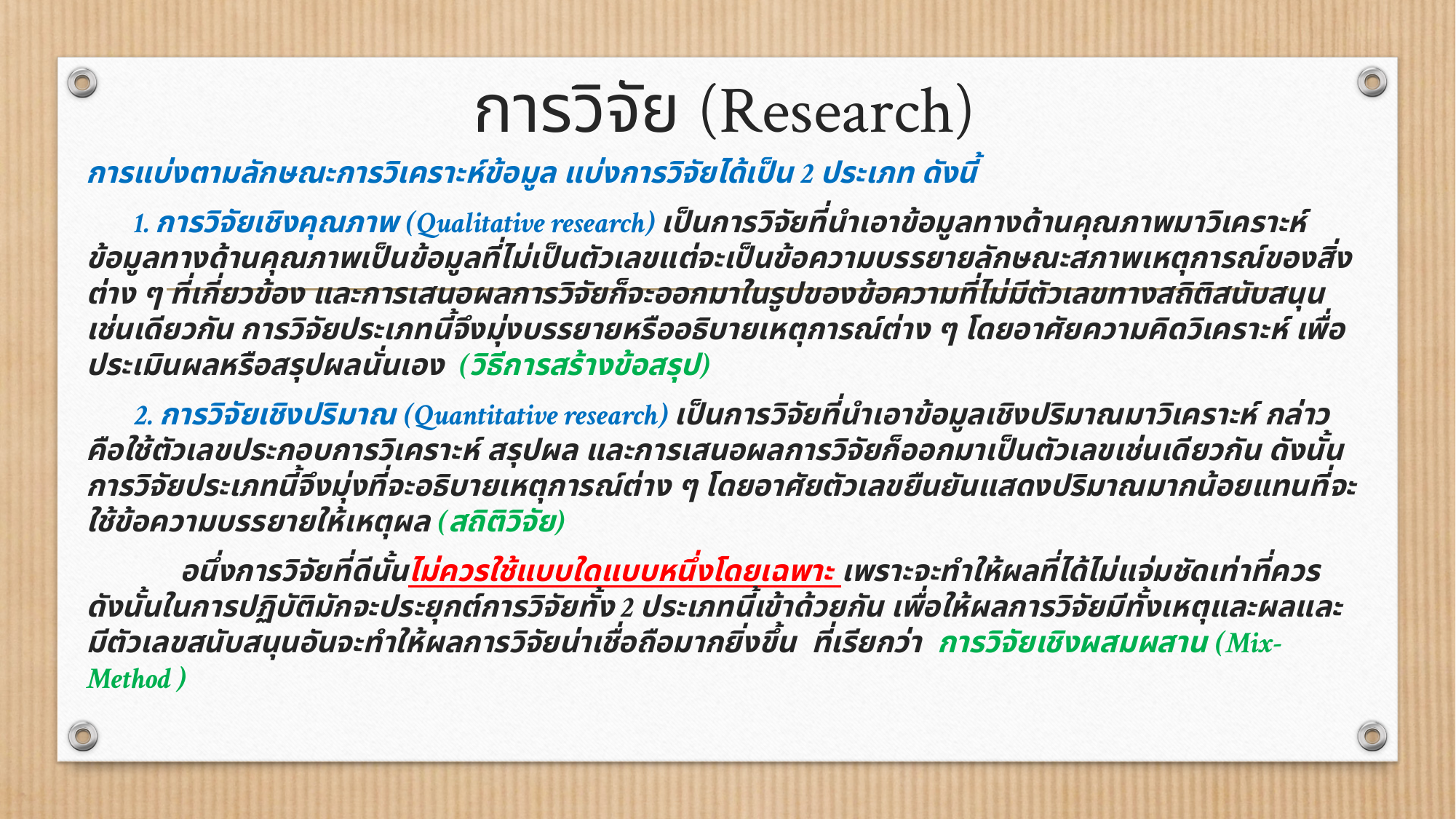

# การวิจัย (Research)
การแบ่งตามลักษณะการวิเคราะห์ข้อมูล แบ่งการวิจัยได้เป็น 2 ประเภท ดังนี้
         1. การวิจัยเชิงคุณภาพ (Qualitative research) เป็นการวิจัยที่นำเอาข้อมูลทางด้านคุณภาพมาวิเคราะห์ ข้อมูลทางด้านคุณภาพเป็นข้อมูลที่ไม่เป็นตัวเลขแต่จะเป็นข้อความบรรยายลักษณะสภาพเหตุการณ์ของสิ่งต่าง ๆ ที่เกี่ยวข้อง และการเสนอผลการวิจัยก็จะออกมาในรูปของข้อความที่ไม่มีตัวเลขทางสถิติสนับสนุนเช่นเดียวกัน การวิจัยประเภทนี้จึงมุ่งบรรยายหรืออธิบายเหตุการณ์ต่าง ๆ โดยอาศัยความคิดวิเคราะห์ เพื่อประเมินผลหรือสรุปผลนั่นเอง  (วิธีการสร้างข้อสรุป)
         2. การวิจัยเชิงปริมาณ (Quantitative research) เป็นการวิจัยที่นำเอาข้อมูลเชิงปริมาณมาวิเคราะห์ กล่าวคือใช้ตัวเลขประกอบการวิเคราะห์ สรุปผล และการเสนอผลการวิจัยก็ออกมาเป็นตัวเลขเช่นเดียวกัน ดังนั้น การวิจัยประเภทนี้จึงมุ่งที่จะอธิบายเหตุการณ์ต่าง ๆ โดยอาศัยตัวเลขยืนยันแสดงปริมาณมากน้อยแทนที่จะใช้ข้อความบรรยายให้เหตุผล (สถิติวิจัย)
            อนึ่งการวิจัยที่ดีนั้นไม่ควรใช้แบบใดแบบหนึ่งโดยเฉพาะ เพราะจะทำให้ผลที่ได้ไม่แจ่มชัดเท่าที่ควร ดังนั้นในการปฏิบัติมักจะประยุกต์การวิจัยทั้ง 2 ประเภทนี้เข้าด้วยกัน เพื่อให้ผลการวิจัยมีทั้งเหตุและผลและมีตัวเลขสนับสนุนอันจะทำให้ผลการวิจัยน่าเชื่อถือมากยิ่งขึ้น  ที่เรียกว่า  การวิจัยเชิงผสมผสาน (Mix-Method )